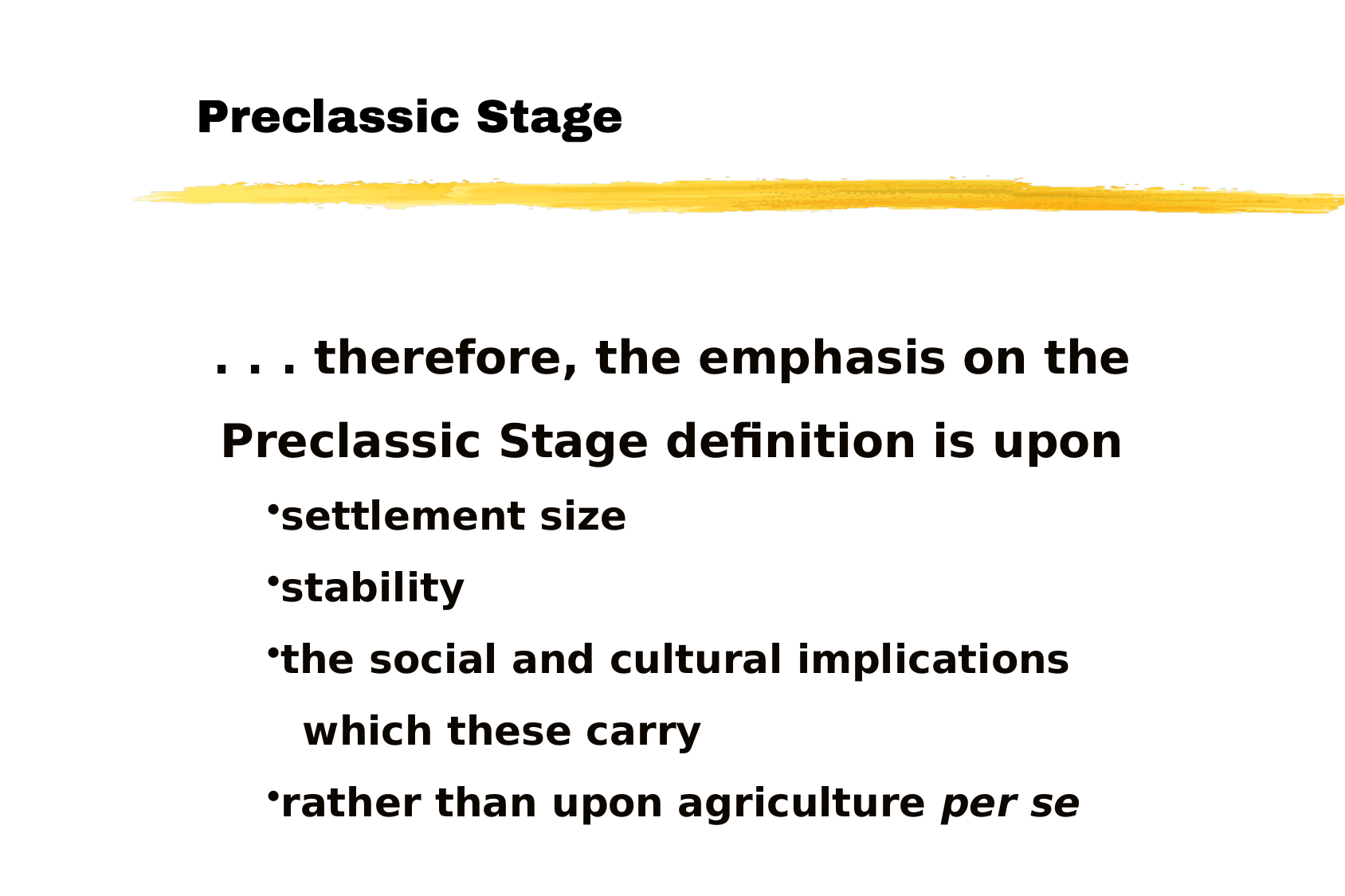

Preclassic Stage
. . . therefore, the emphasis on the Preclassic Stage definition is upon
settlement size
stability
the social and cultural implications 	which these carry
rather than upon agriculture per se